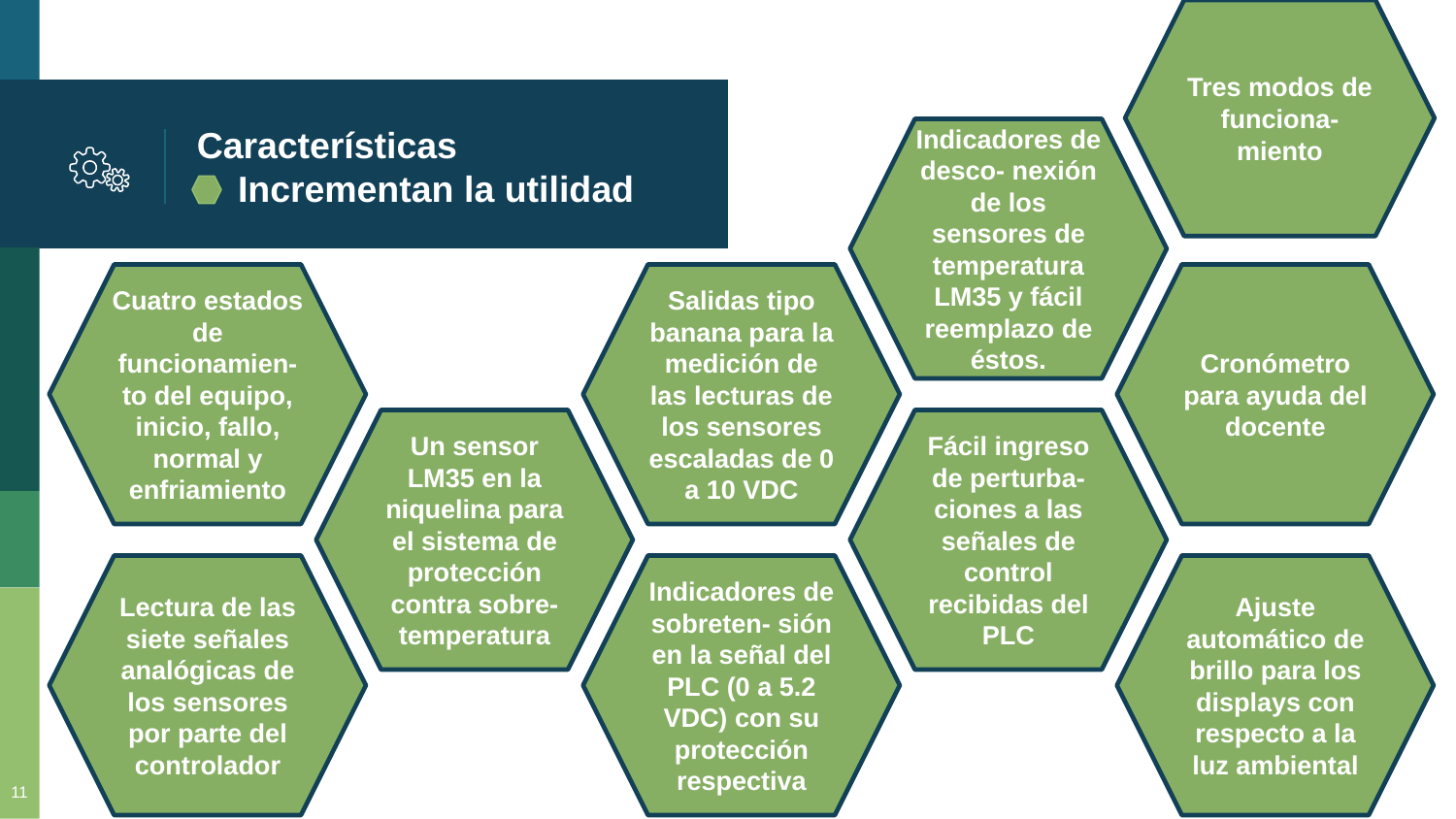

Tres modos de funciona- miento
# Características
    Incrementan la utilidad
Indicadores de desco- nexión de los sensores de temperatura LM35 y fácil reemplazo de éstos.

Cuatro estados de funcionamien-to del equipo, inicio, fallo, normal y enfriamiento
Salidas tipo banana para la medición de las lecturas de los sensores escaladas de 0 a 10 VDC
Cronómetro para ayuda del docente
Un sensor LM35 en la niquelina para el sistema de protección contra sobre- temperatura
Fácil ingreso de perturba- ciones a las señales de control recibidas del PLC
Lectura de las siete señales analógicas de los sensores por parte del controlador
Indicadores de sobreten- sión en la señal del PLC (0 a 5.2 VDC) con su protección respectiva
Ajuste automático de brillo para los displays con respecto a la luz ambiental
11